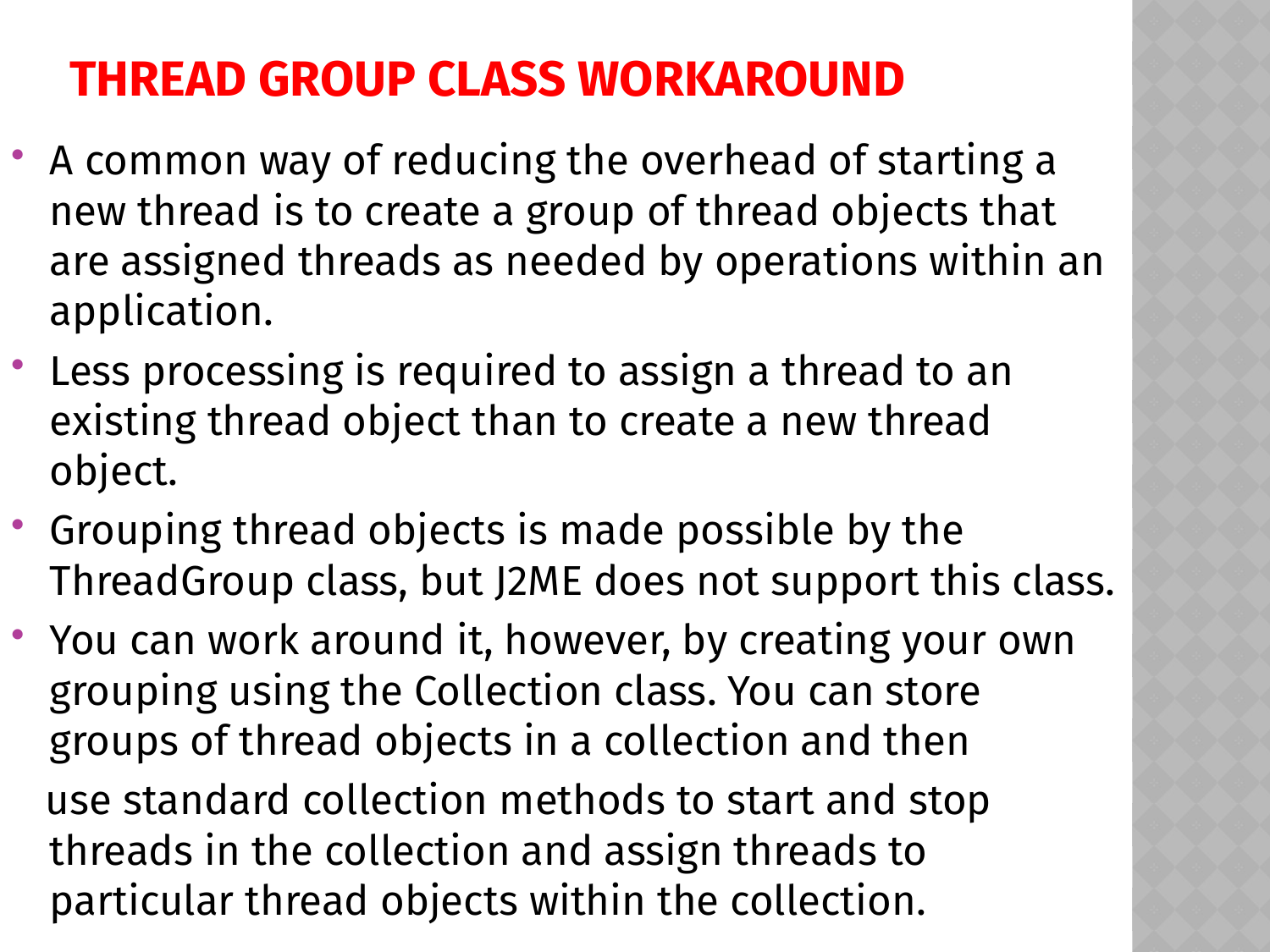

# Thread Group Class Workaround
A common way of reducing the overhead of starting a new thread is to create a group of thread objects that are assigned threads as needed by operations within an application.
Less processing is required to assign a thread to an existing thread object than to create a new thread object.
Grouping thread objects is made possible by the ThreadGroup class, but J2ME does not support this class.
You can work around it, however, by creating your own grouping using the Collection class. You can store groups of thread objects in a collection and then
   use standard collection methods to start and stop threads in the collection and assign threads to particular thread objects within the collection.